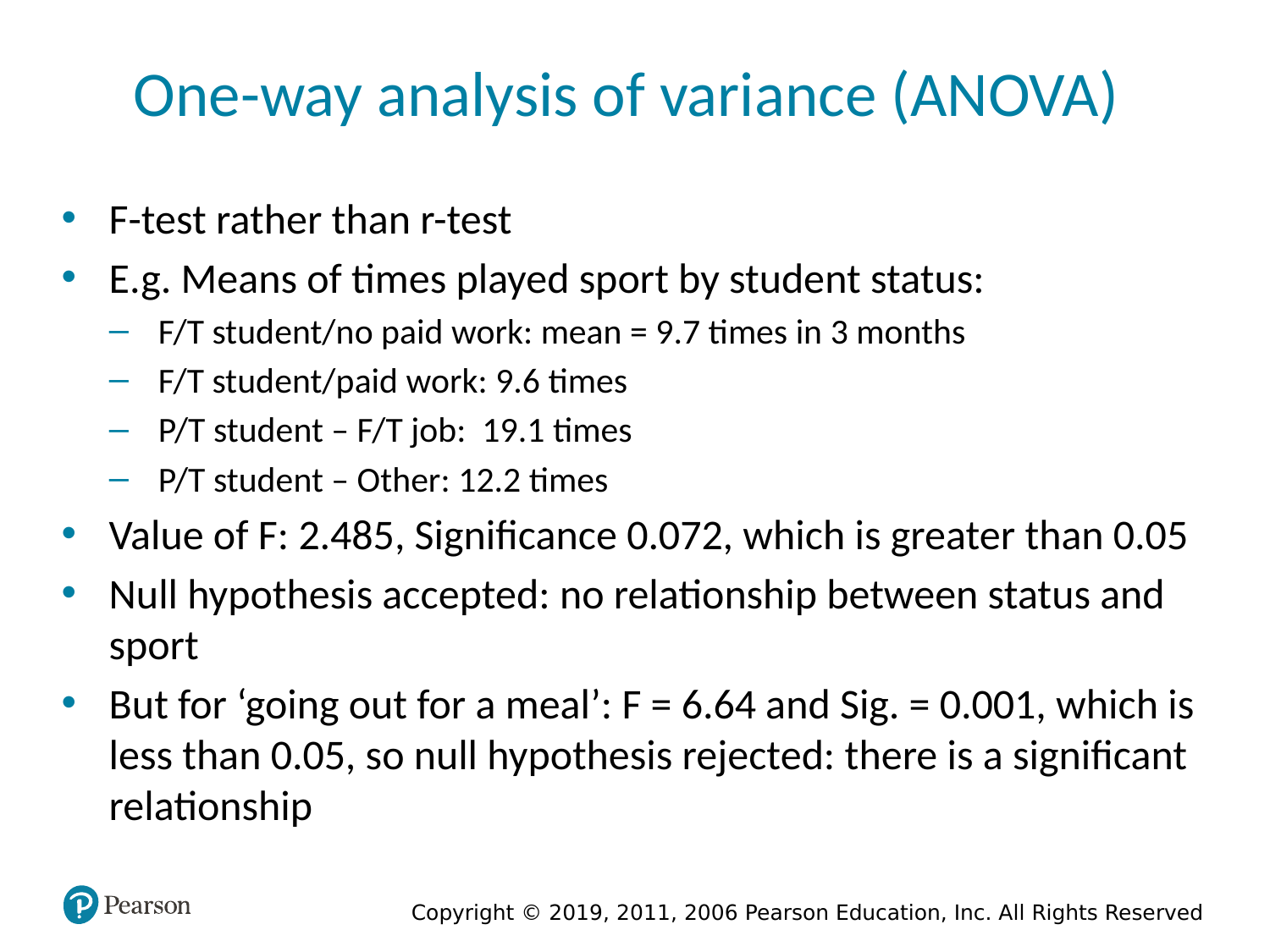

# One-way analysis of variance (ANOVA)
F-test rather than r-test
E.g. Means of times played sport by student status:
F/T student/no paid work: mean = 9.7 times in 3 months
F/T student/paid work: 9.6 times
P/T student – F/T job:  19.1 times
P/T student – Other: 12.2 times
Value of F: 2.485, Significance 0.072, which is greater than 0.05
Null hypothesis accepted: no relationship between status and sport
But for ‘going out for a meal’: F = 6.64 and Sig. = 0.001, which is less than 0.05, so null hypothesis rejected: there is a significant relationship